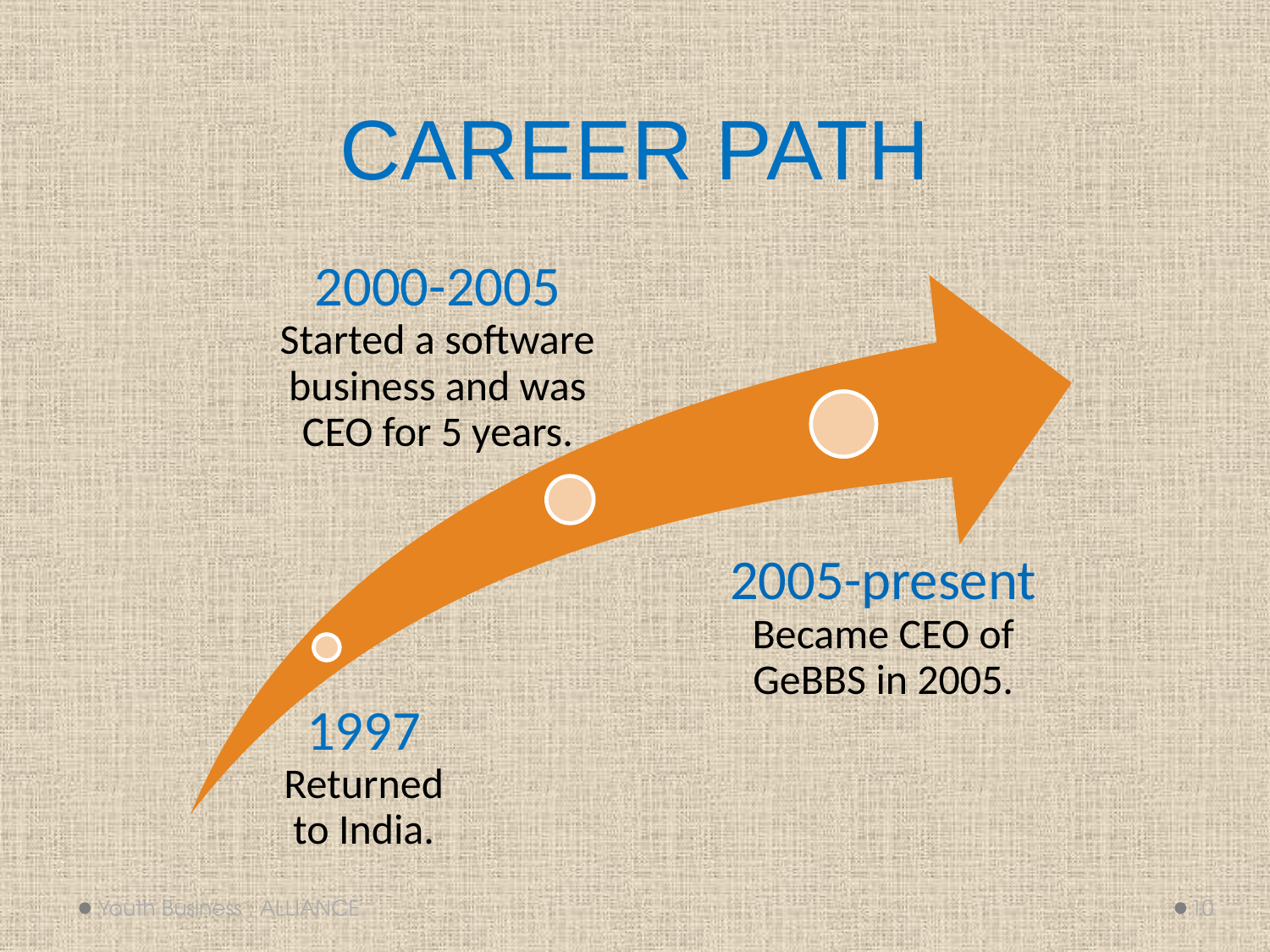

# Career Path
2000-2005
Started a software business and was CEO for 5 years.

2005-present
Became CEO of GeBBS in 2005.

1997
Returned to India.

Youth Business : ALLIANCE
10